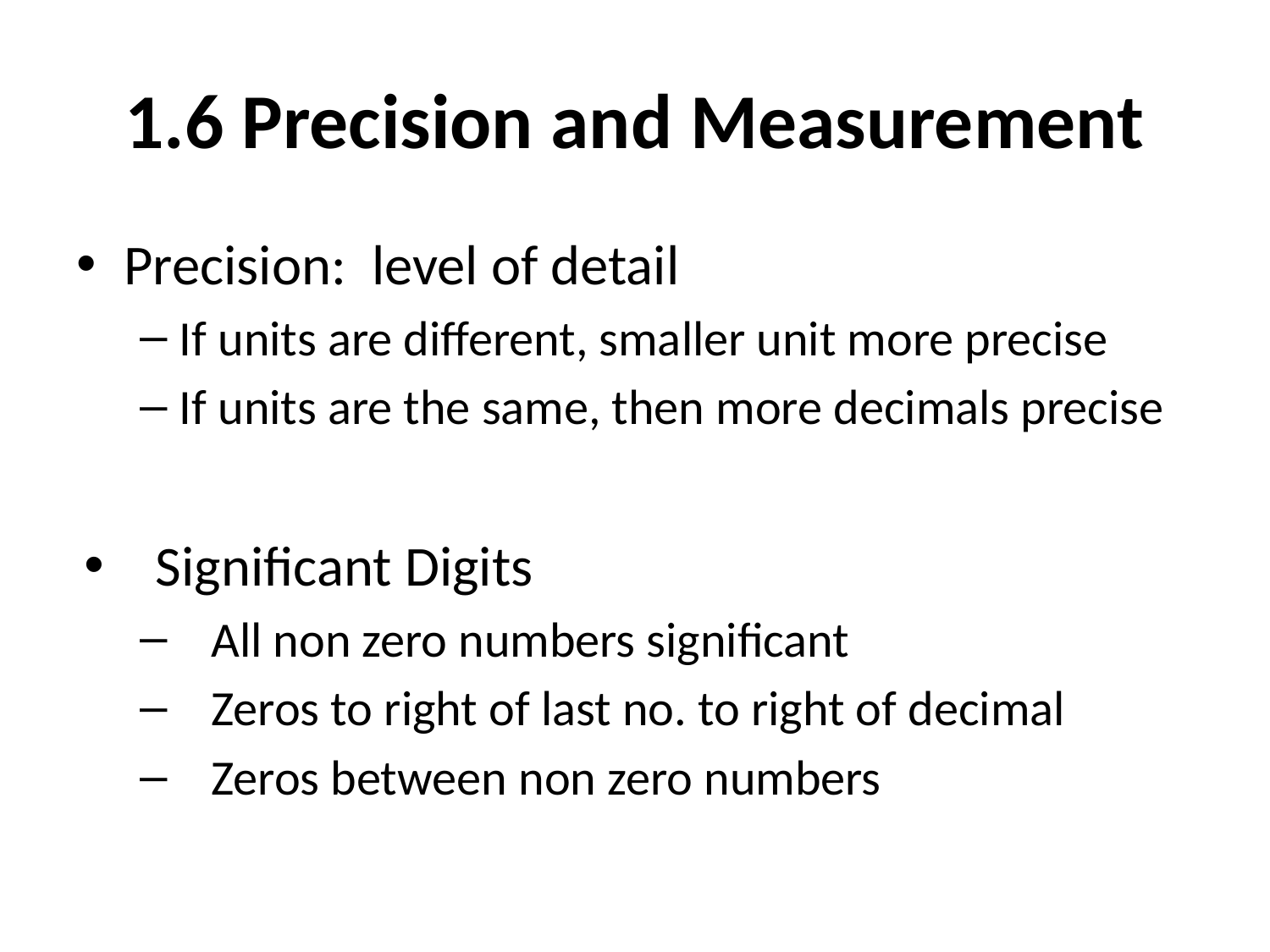

# 1.6 Precision and Measurement
Precision:  level of detail
If units are different, smaller unit more precise
If units are the same, then more decimals precise

Significant Digits
All non zero numbers significant
Zeros to right of last no. to right of decimal
Zeros between non zero numbers